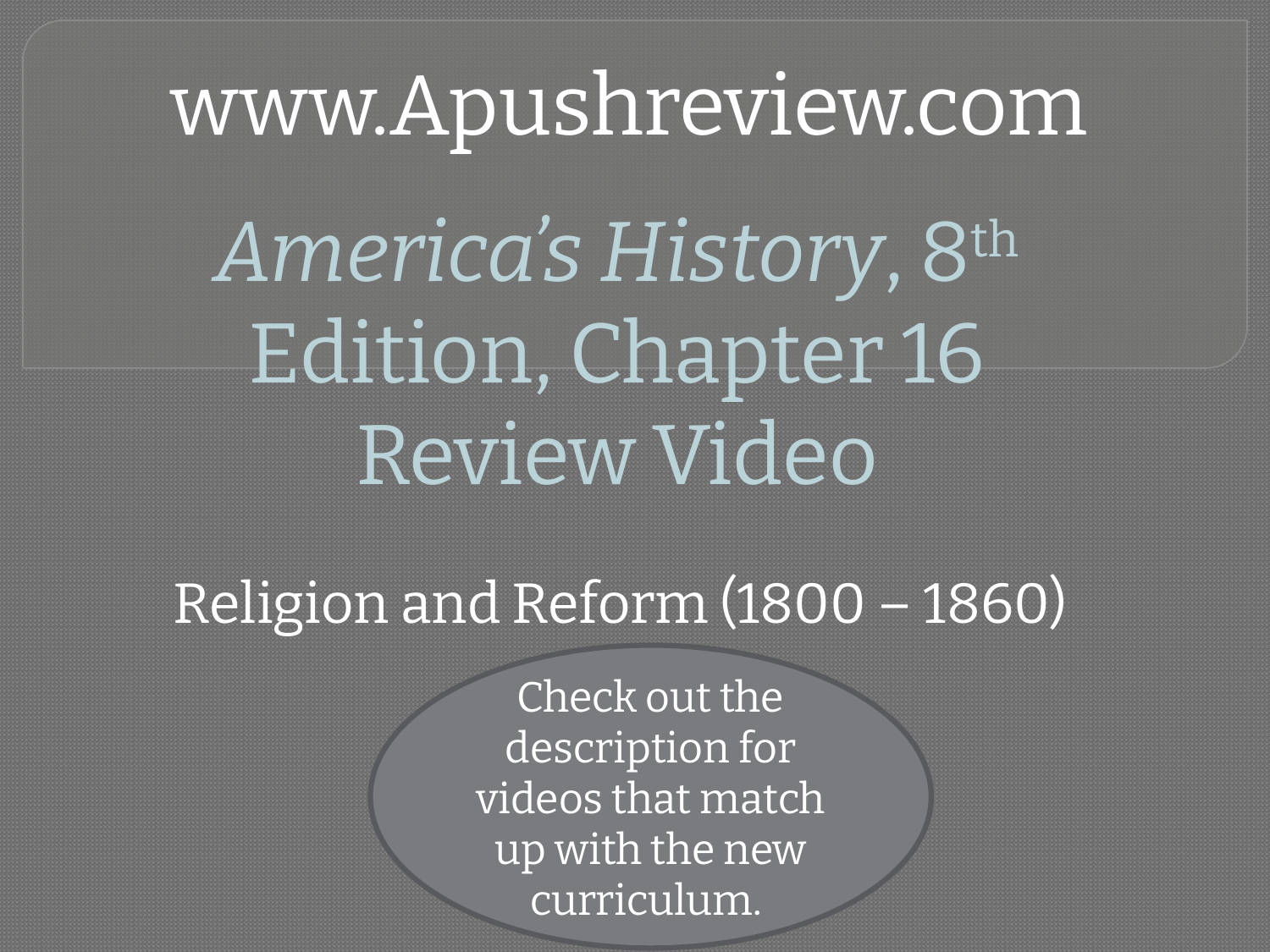

www.Apushreview.com
# America’s History, 8th Edition, Chapter 16 Review Video
Religion and Reform (1800 – 1860)
Check out the description for videos that match up with the new curriculum.